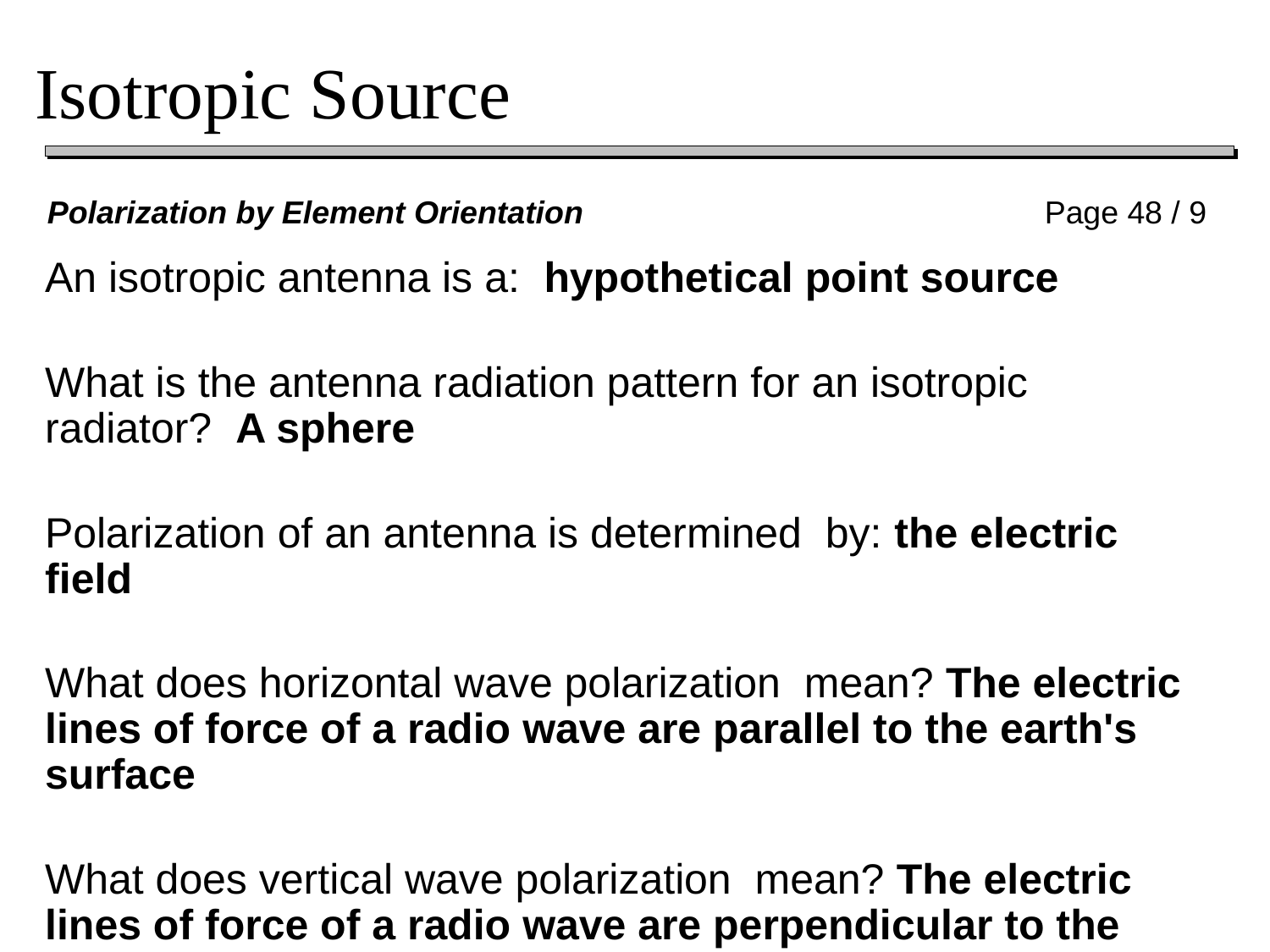

# Isotropic Source

Polarization by Element Orientation                                                    Page 48 / 9
An isotropic antenna is a:  hypothetical point source

What is the antenna radiation pattern for an isotropic radiator?  A sphere

Polarization of an antenna is determined  by: the electric field

What does horizontal wave polarization  mean? The electric lines of force of a radio wave are parallel to the earth's surface

What does vertical wave polarization  mean? The electric lines of force of a radio wave are perpendicular to the earth's surface